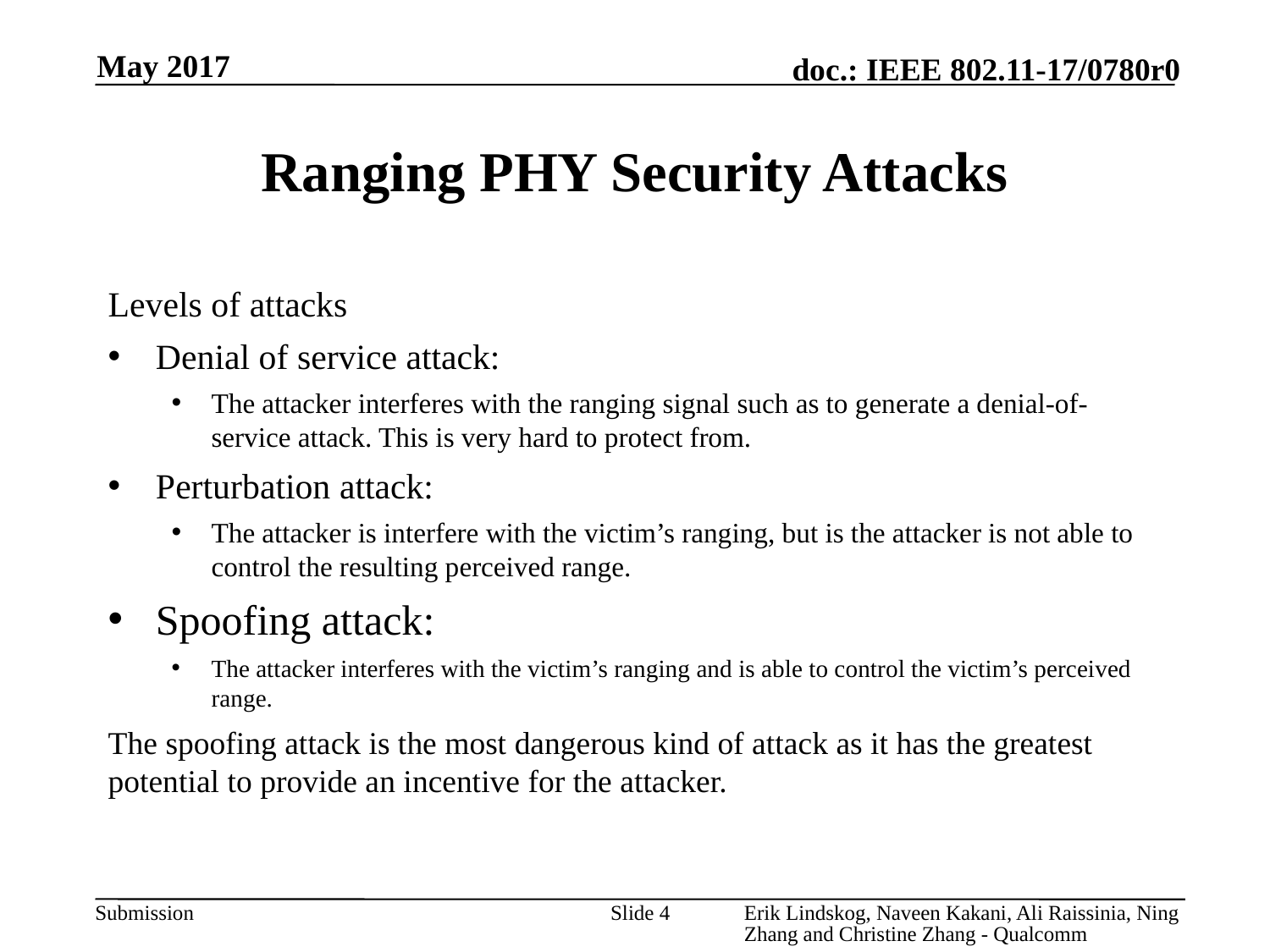

May 2017
# Ranging PHY Security Attacks
Levels of attacks
Denial of service attack:
The attacker interferes with the ranging signal such as to generate a denial-of-service attack. This is very hard to protect from.
Perturbation attack:
The attacker is interfere with the victim’s ranging, but is the attacker is not able to control the resulting perceived range.
Spoofing attack:
The attacker interferes with the victim’s ranging and is able to control the victim’s perceived range.
The spoofing attack is the most dangerous kind of attack as it has the greatest potential to provide an incentive for the attacker.
Slide 4
Erik Lindskog, Naveen Kakani, Ali Raissinia, Ning Zhang and Christine Zhang - Qualcomm